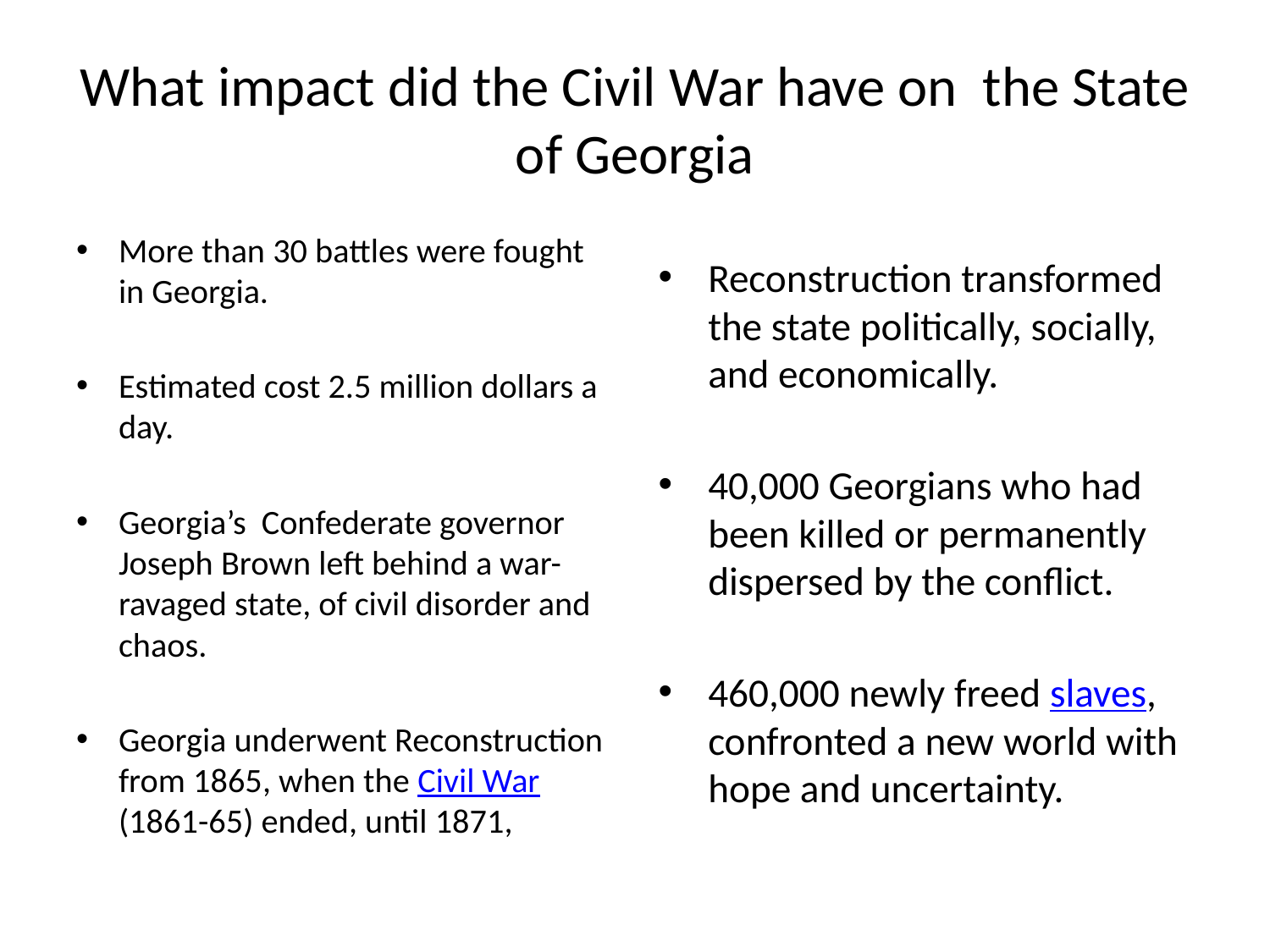

# What impact did the Civil War have on  the State of Georgia

Reconstruction transformed the state politically, socially, and economically.

40,000 Georgians who had been killed or permanently dispersed by the conflict.

460,000 newly freed slaves, confronted a new world with hope and uncertainty.
More than 30 battles were fought in Georgia.

Estimated cost 2.5 million dollars a day.

Georgia’s  Confederate governor Joseph Brown left behind a war-ravaged state, of civil disorder and chaos.

Georgia underwent Reconstruction from 1865, when the Civil War (1861-65) ended, until 1871,